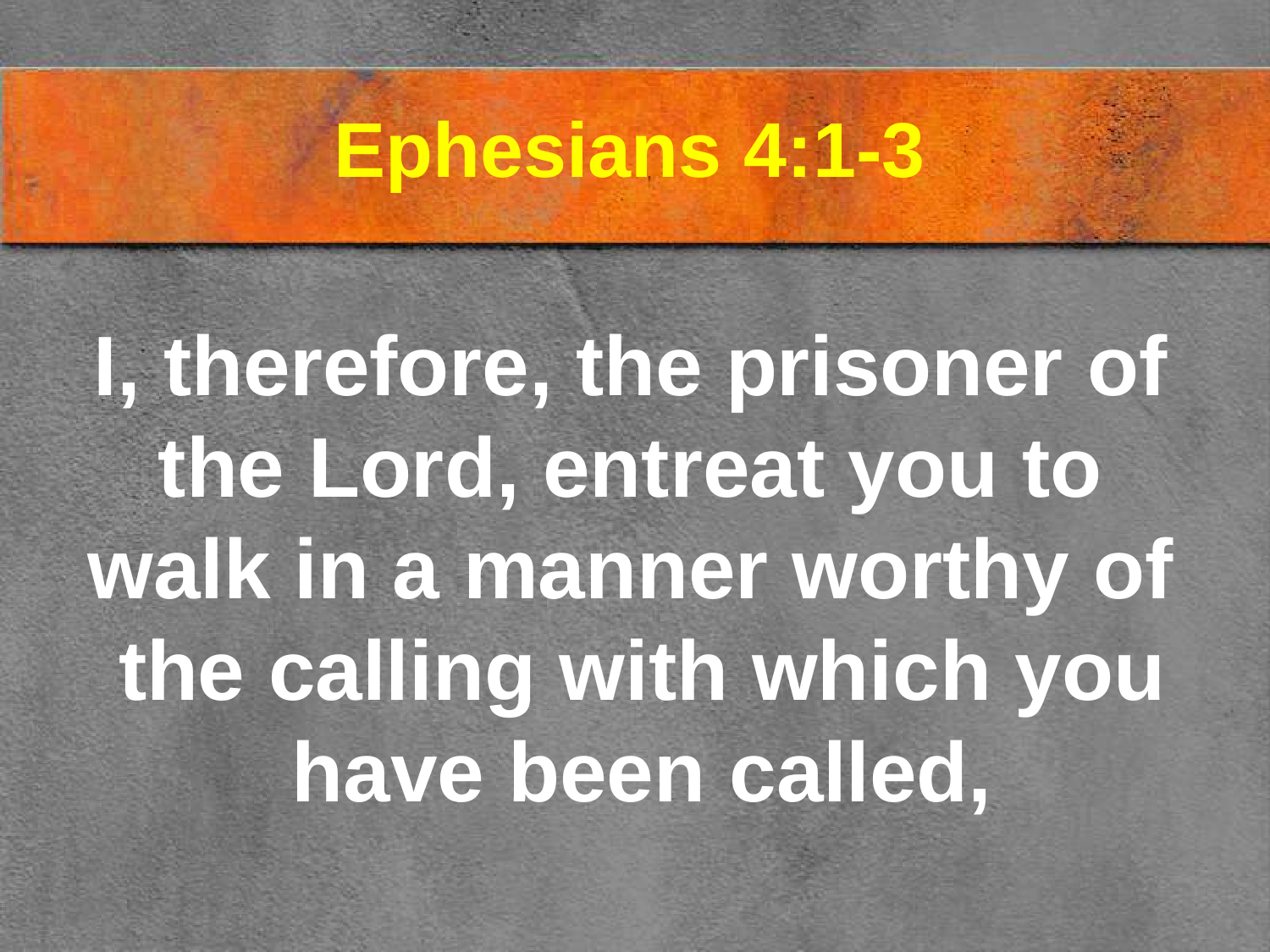

# Ephesians 4:1-3
I, therefore, the prisoner of  the Lord, entreat you to  walk in a manner worthy of  the calling with which you  have been called,